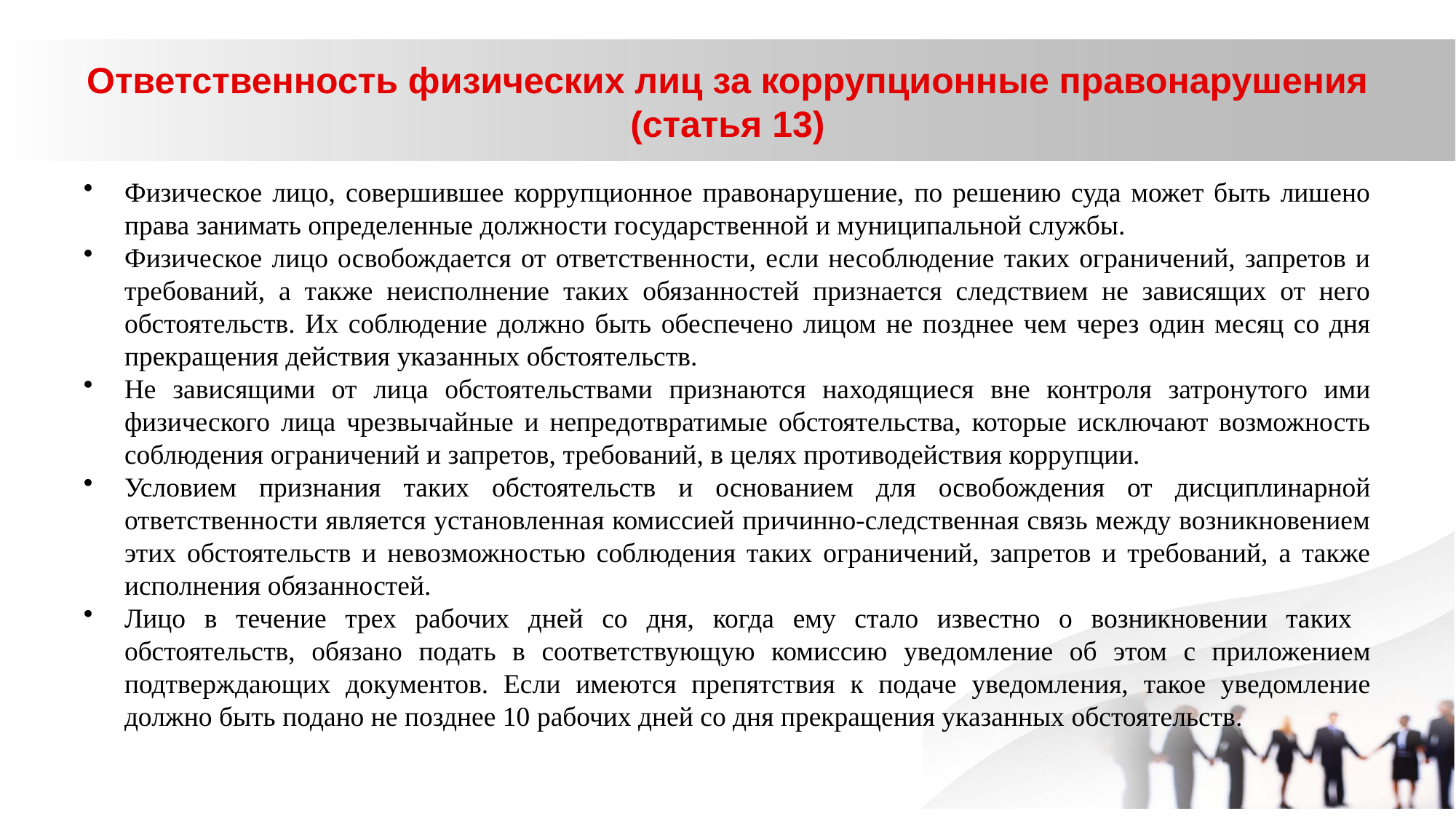

# Ответственность физических лиц за коррупционные правонарушения (статья 13)
Физическое лицо, совершившее коррупционное правонарушение, по решению суда может быть лишено права занимать определенные должности государственной и муниципальной службы.
Физическое лицо освобождается от ответственности, если несоблюдение таких ограничений, запретов и требований, а также неисполнение таких обязанностей признается следствием не зависящих от него обстоятельств. Их соблюдение должно быть обеспечено лицом не позднее чем через один месяц со дня прекращения действия указанных обстоятельств.
Не зависящими от лица обстоятельствами признаются находящиеся вне контроля затронутого ими физического лица чрезвычайные и непредотвратимые обстоятельства, которые исключают возможность соблюдения ограничений и запретов, требований, в целях противодействия коррупции.
Условием признания таких обстоятельств и основанием для освобождения от дисциплинарной ответственности является установленная комиссией причинно-следственная связь между возникновением этих обстоятельств и невозможностью соблюдения таких ограничений, запретов и требований, а также исполнения обязанностей.
Лицо в течение трех рабочих дней со дня, когда ему стало известно о возникновении таких  обстоятельств, обязано подать в соответствующую комиссию уведомление об этом с приложением подтверждающих документов. Если имеются препятствия к подаче уведомления, такое уведомление должно быть подано не позднее 10 рабочих дней со дня прекращения указанных обстоятельств.